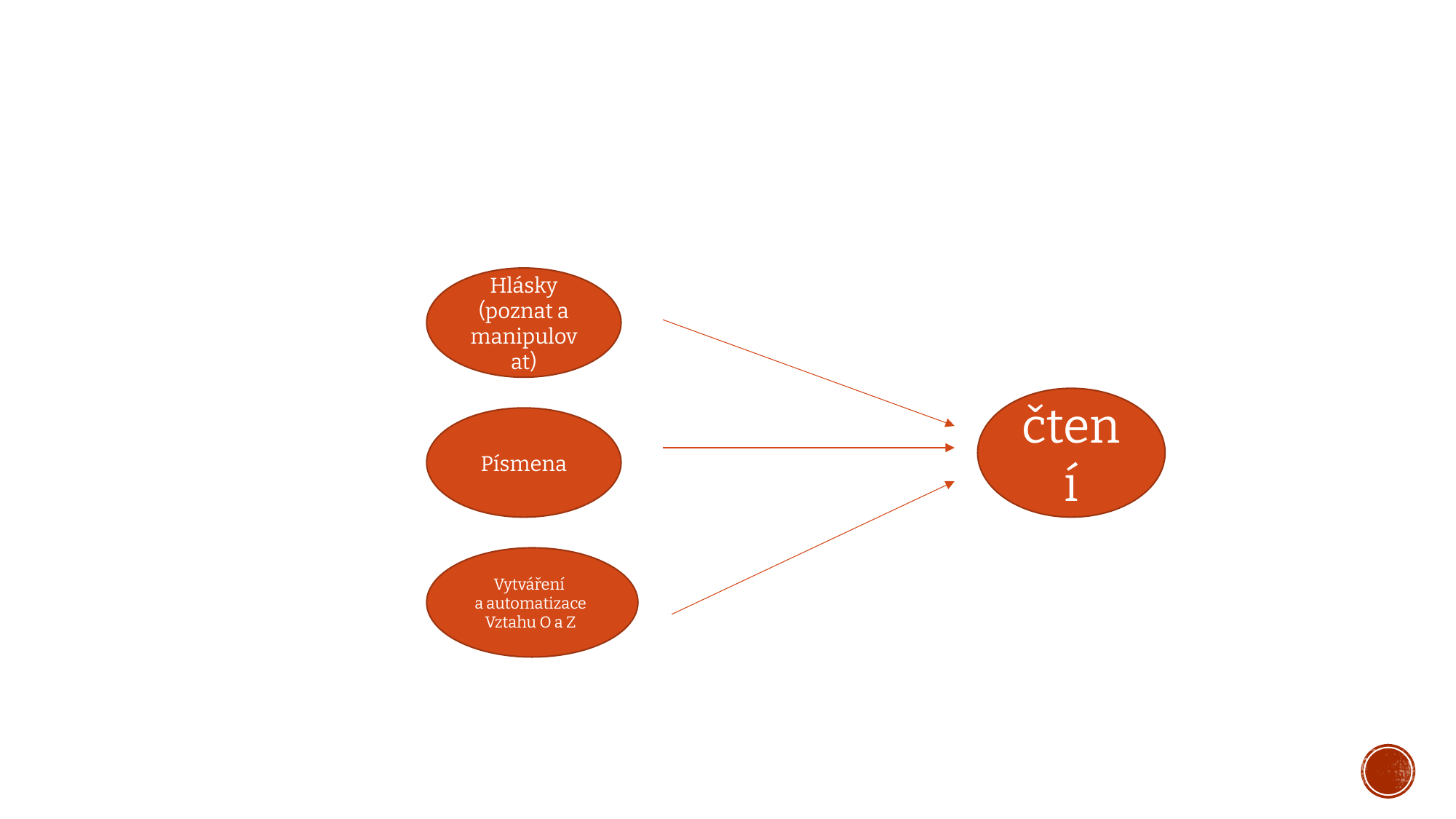

#

Hlásky (poznat a manipulovat)
čtení
Písmena
Vytváření
a automatizace
Vztahu O a Z